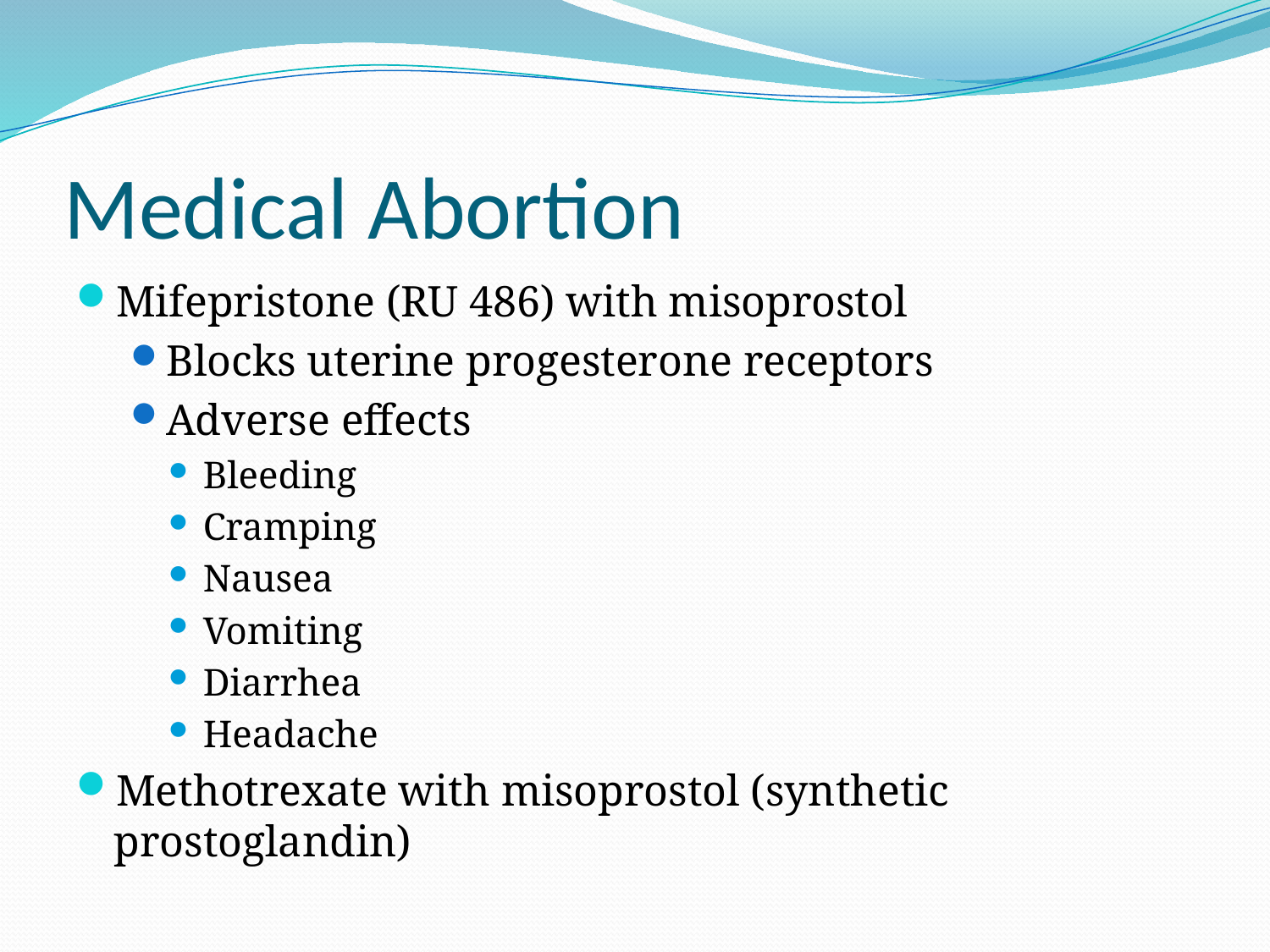

# Medical Abortion
Mifepristone (RU 486) with misoprostol
Blocks uterine progesterone receptors
Adverse effects
Bleeding
Cramping
Nausea
Vomiting
Diarrhea
Headache
Methotrexate with misoprostol (synthetic prostoglandin)